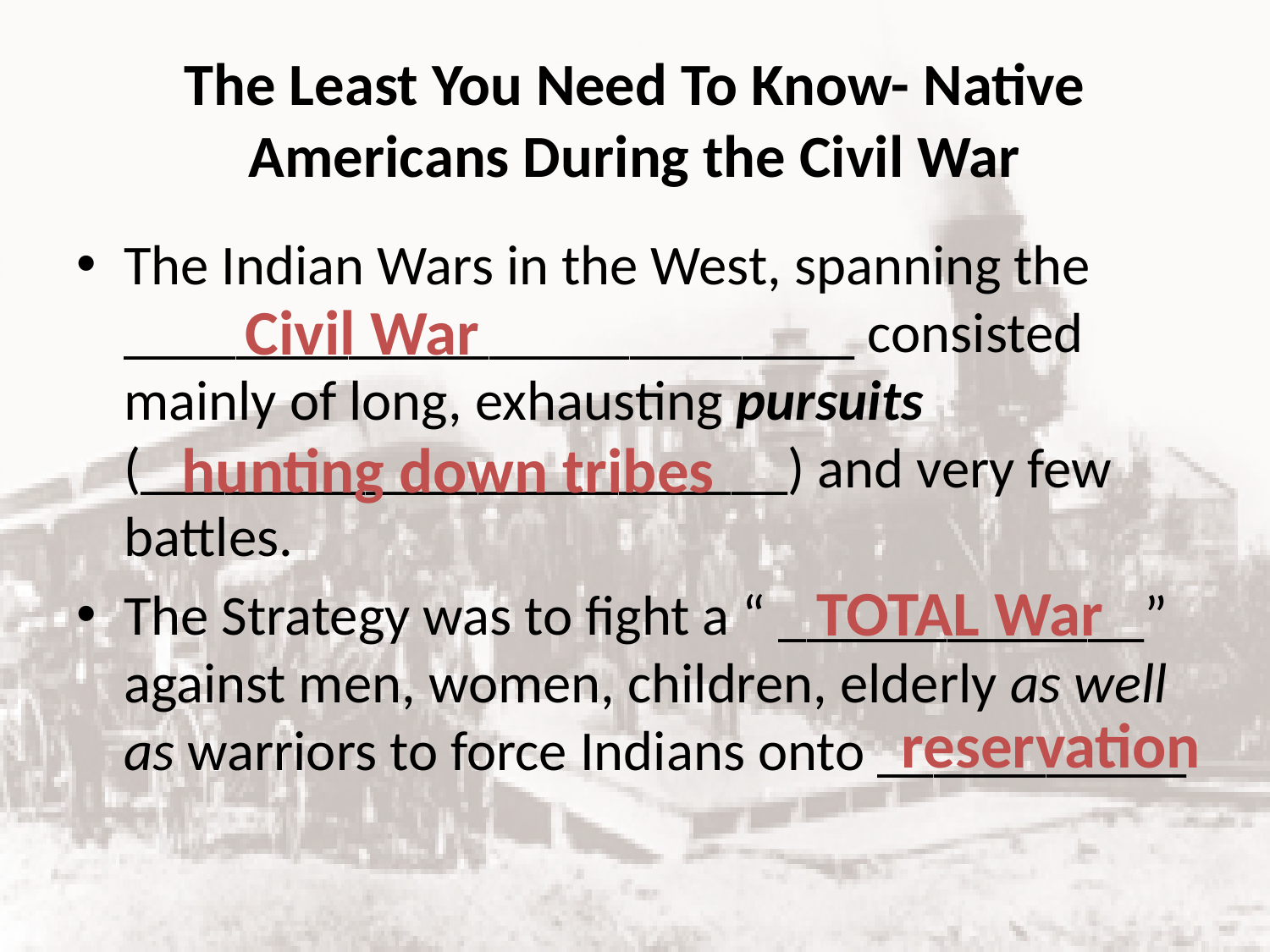

# The Least You Need To Know- Native Americans During the Civil War
The Indian Wars in the West, spanning the __________________________ consisted mainly of long, exhausting pursuits (_______________________) and very few battles.
The Strategy was to fight a “ _____________” against men, women, children, elderly as well as warriors to force Indians onto ___________
Civil War
hunting down tribes
TOTAL War
reservation